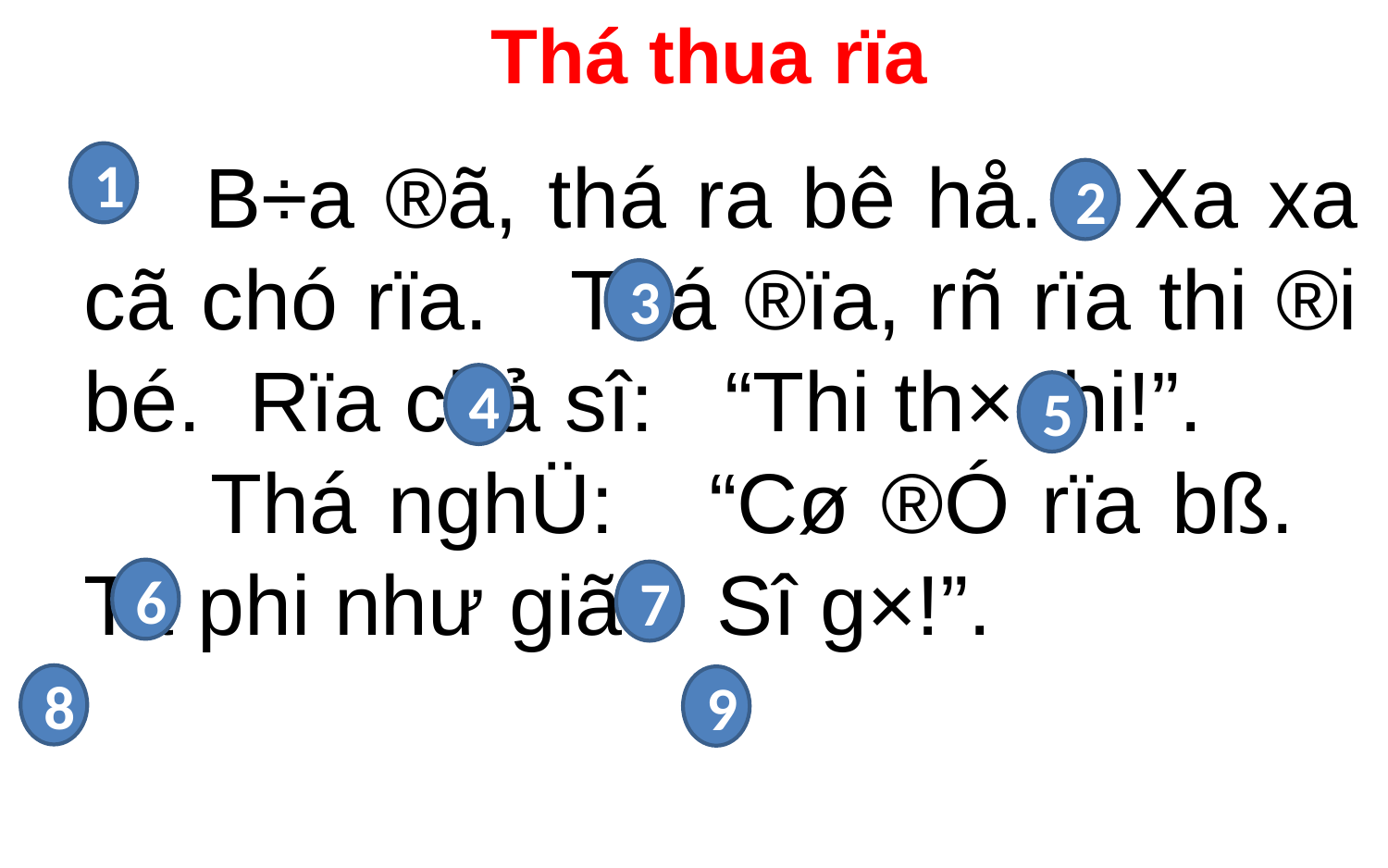

Thá thua rïa
    B÷a ®ã, thá ra bê hå.   Xa xa cã chó rïa.   Thá ®ïa, rñ rïa thi ®i bé.  Rïa chả sî:   “Thi th× thi!”.
    Thá nghÜ:   “Cø ®Ó rïa bß.   Ta phi như­ giã.   Sî g×!”.
1
2
3
4
5
6
7
8
9